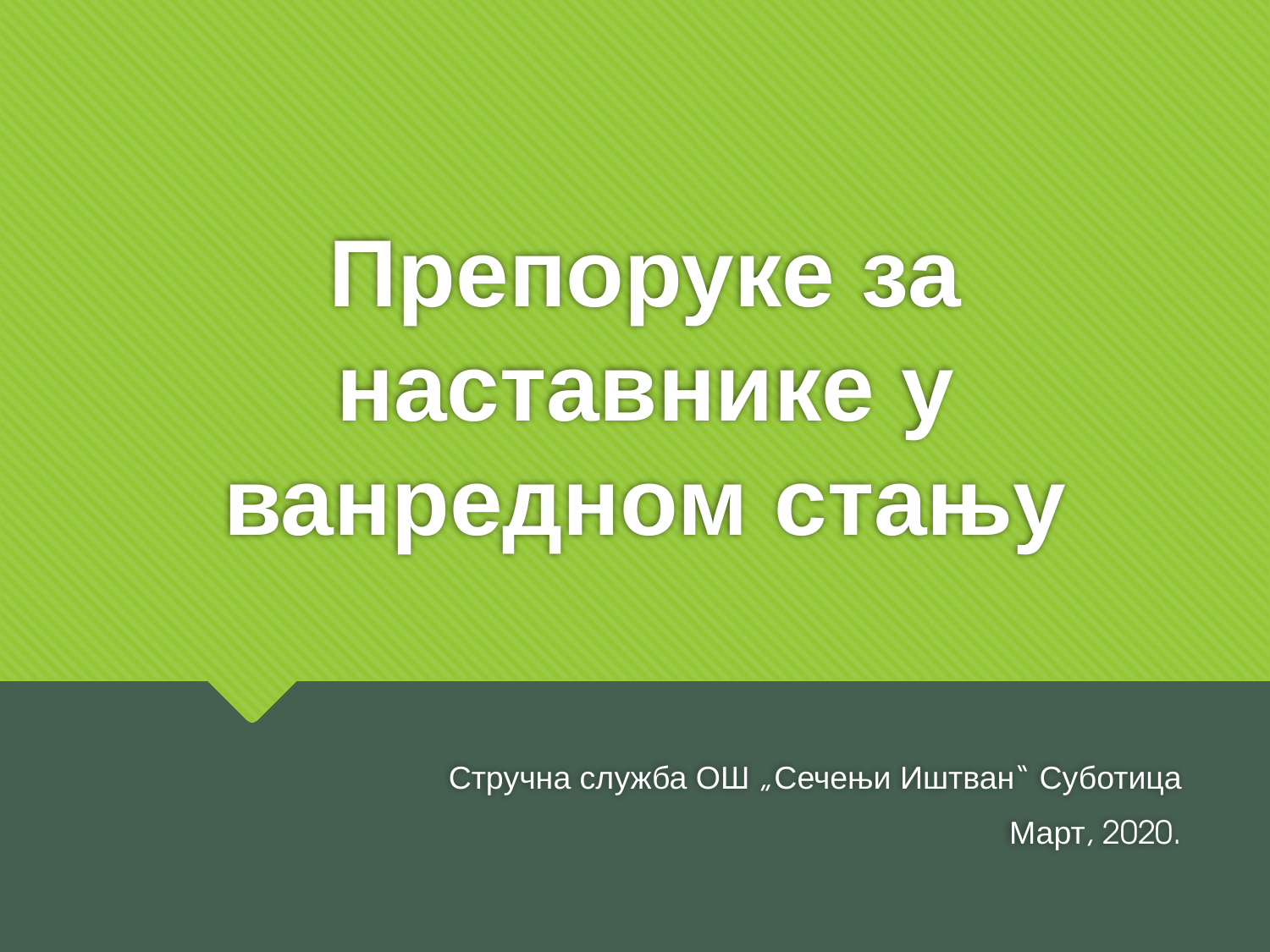

# Препоруке за наставнике у ванредном стању
Стручна служба ОШ „Сечењи Иштван“ Суботица
Март, 2020.